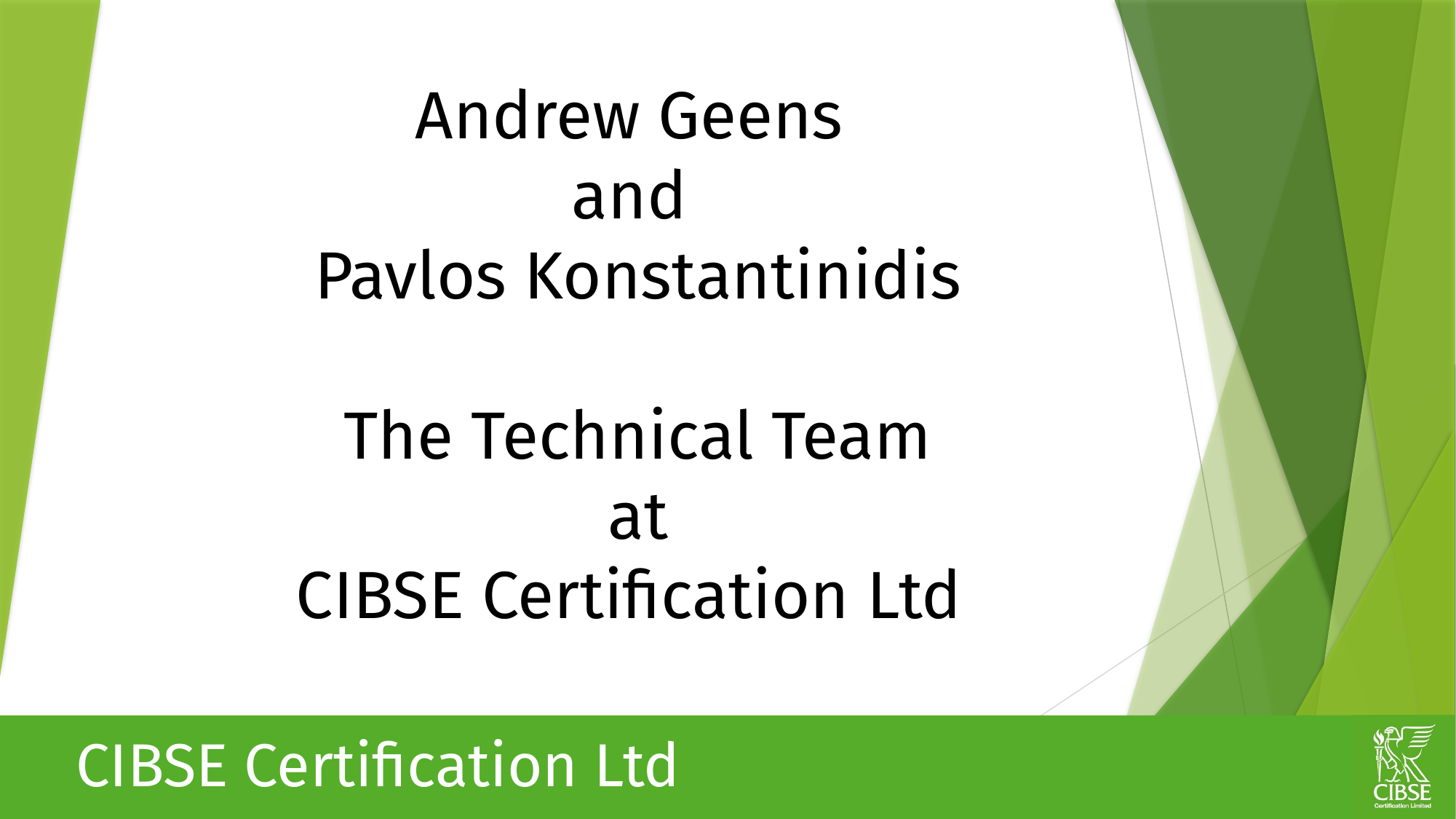

Andrew Geens
and
Pavlos Konstantinidis

The Technical Team
at
CIBSE Certification Ltd